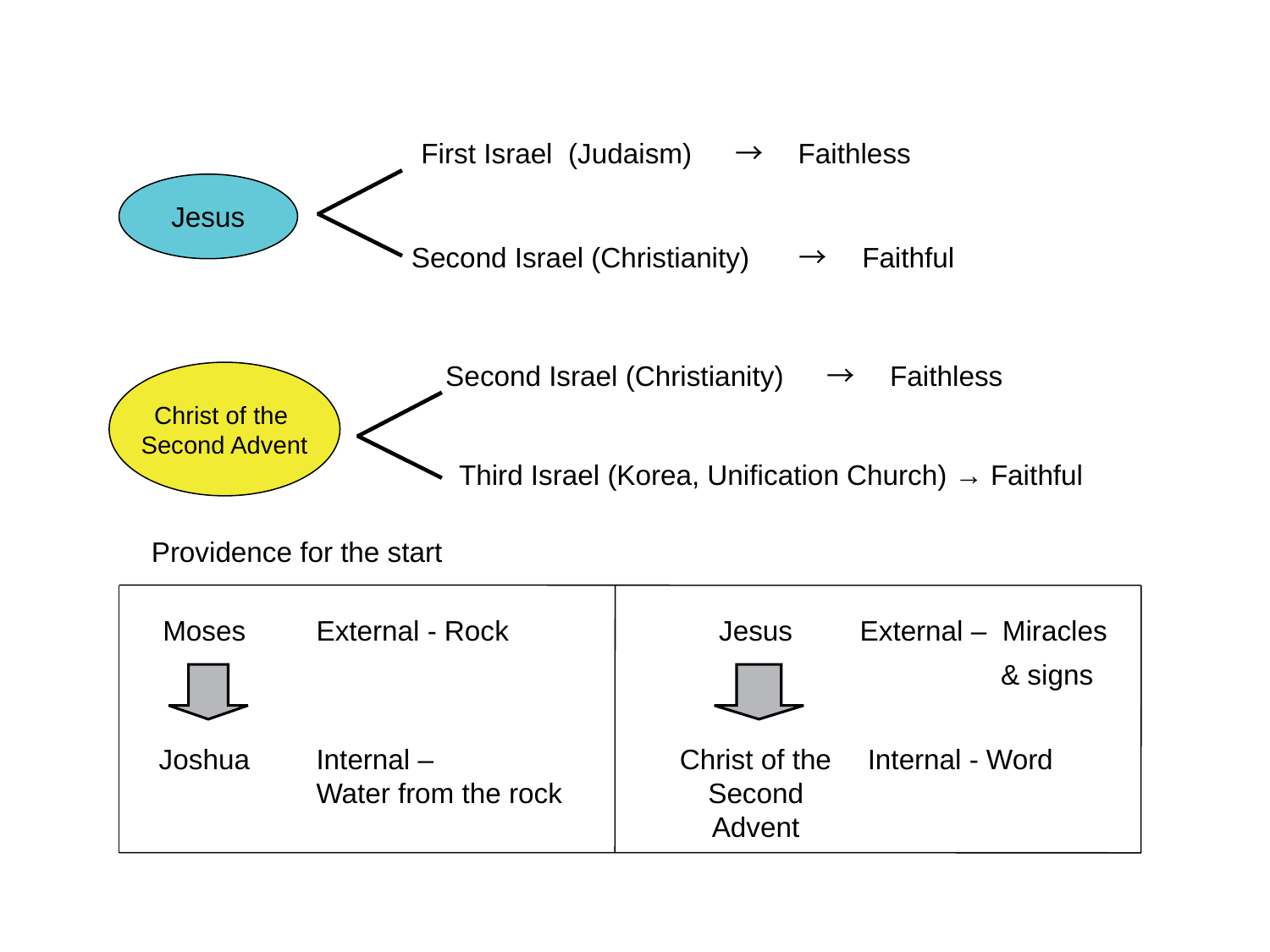

First Israel  (Judaism) 　→　Faithless

Jesus

Second Israel (Christianity) 　 →　Faithful
Second Israel (Christianity) 　→　Faithless
Christ of the
Second Advent

Third Israel (Korea, Unification Church) → Faithful
Providence for the start
Moses

External - Rock
Jesus

External –  Miracles
                  & signs

Joshua
Internal –
Water from the rock
Christ of the Second Advent
 Internal - Word